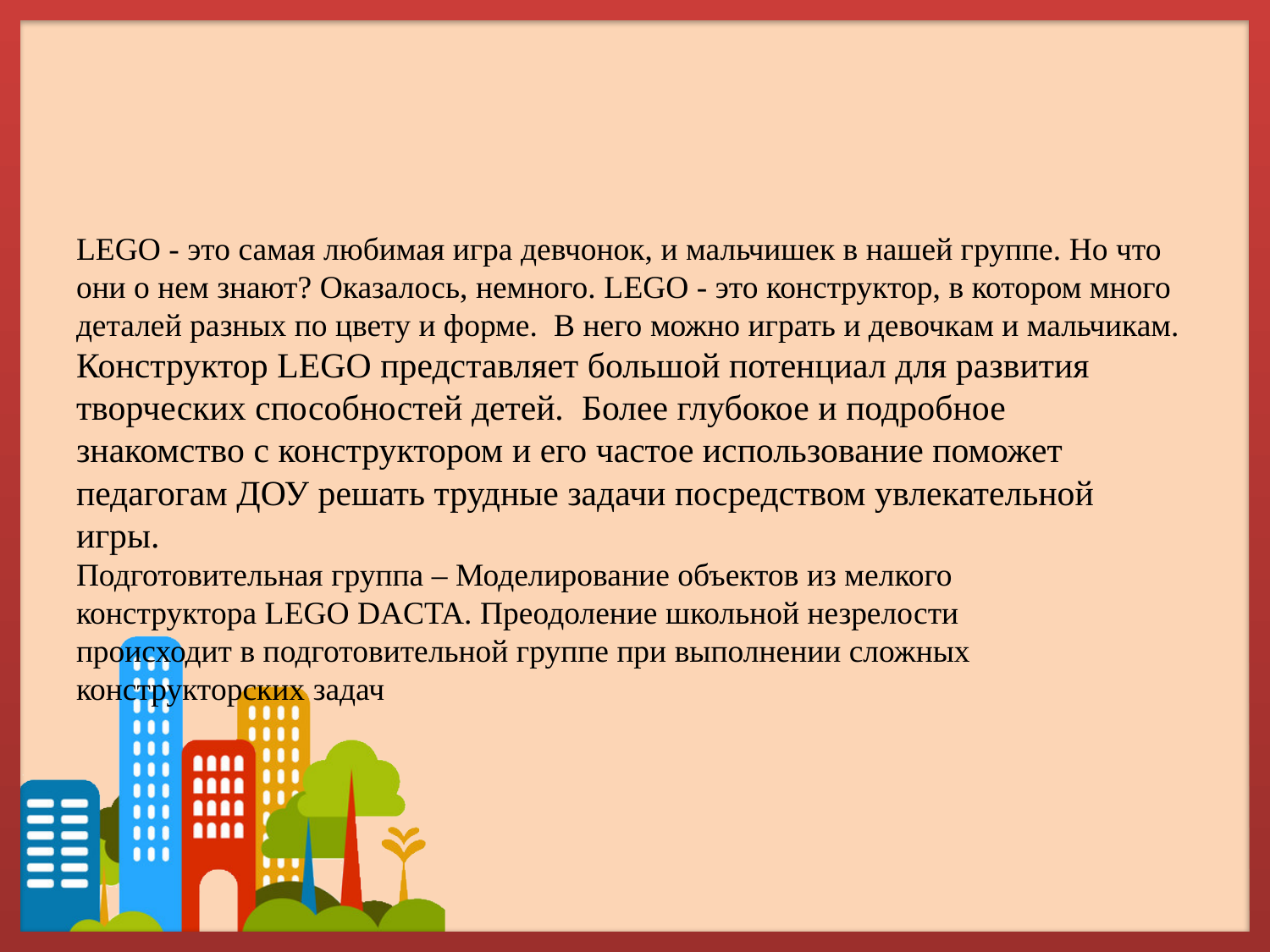

#
LEGO - это самая любимая игра девчонок, и мальчишек в нашей группе. Но что они о нем знают? Оказалось, немного. LEGO - это конструктор, в котором много деталей разных по цвету и форме.  В него можно играть и девочкам и мальчикам.
Конструктор LEGO представляет большой потенциал для развития
творческих способностей детей.  Более глубокое и подробное
знакомство с конструктором и его частое использование поможет
педагогам ДОУ решать трудные задачи посредством увлекательной
игры.
Подготовительная группа – Моделирование объектов из мелкого
конструктора LEGO DACTA. Преодоление школьной незрелости
происходит в подготовительной группе при выполнении сложных
конструкторских задач